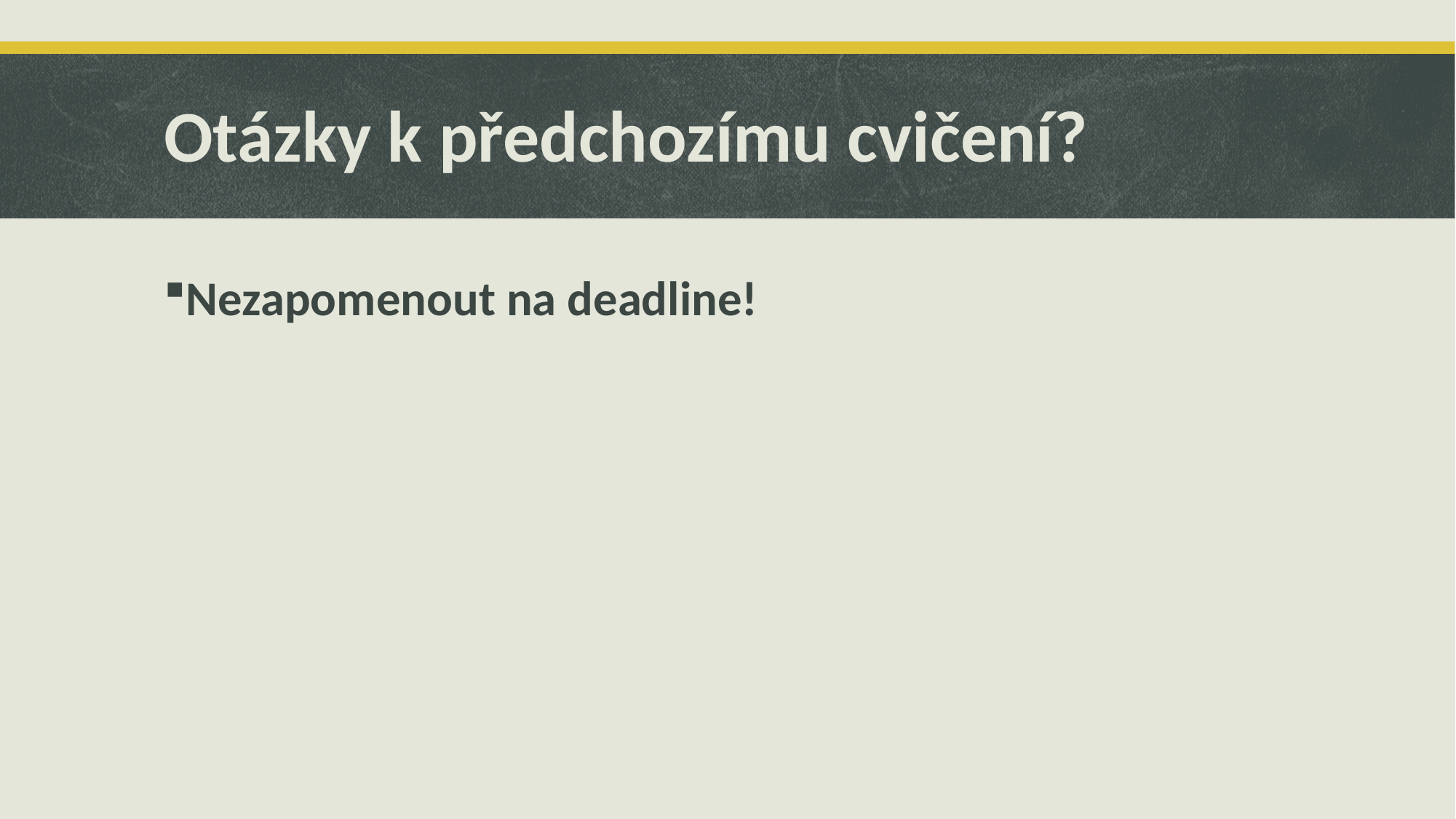

# Otázky k předchozímu cvičení?
Nezapomenout na deadline!